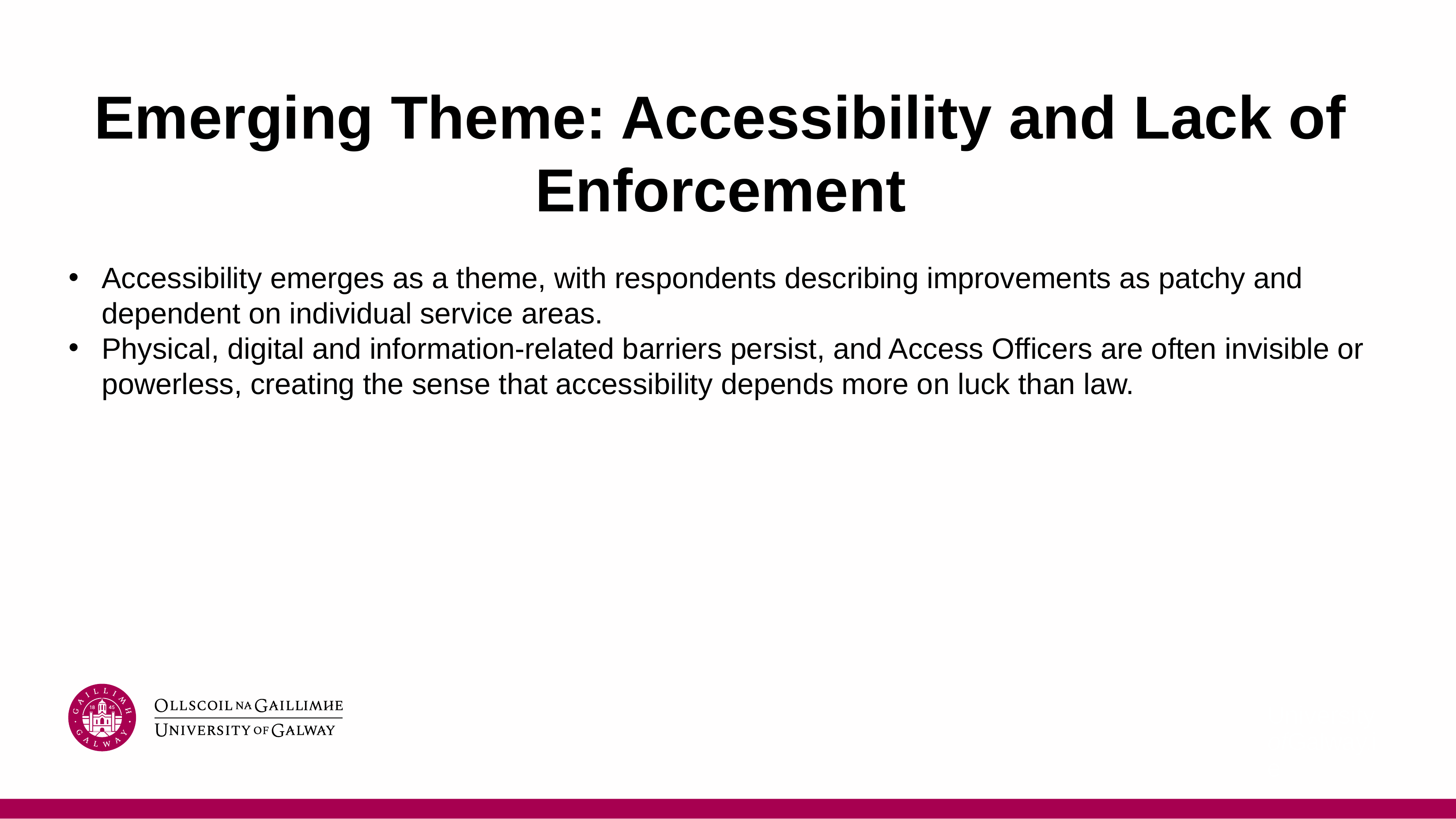

# Emerging Theme: Accessibility and Lack of Enforcement
Accessibility emerges as a theme, with respondents describing improvements as patchy and dependent on individual service areas.
Physical, digital and information-related barriers persist, and Access Officers are often invisible or powerless, creating the sense that accessibility depends more on luck than law.